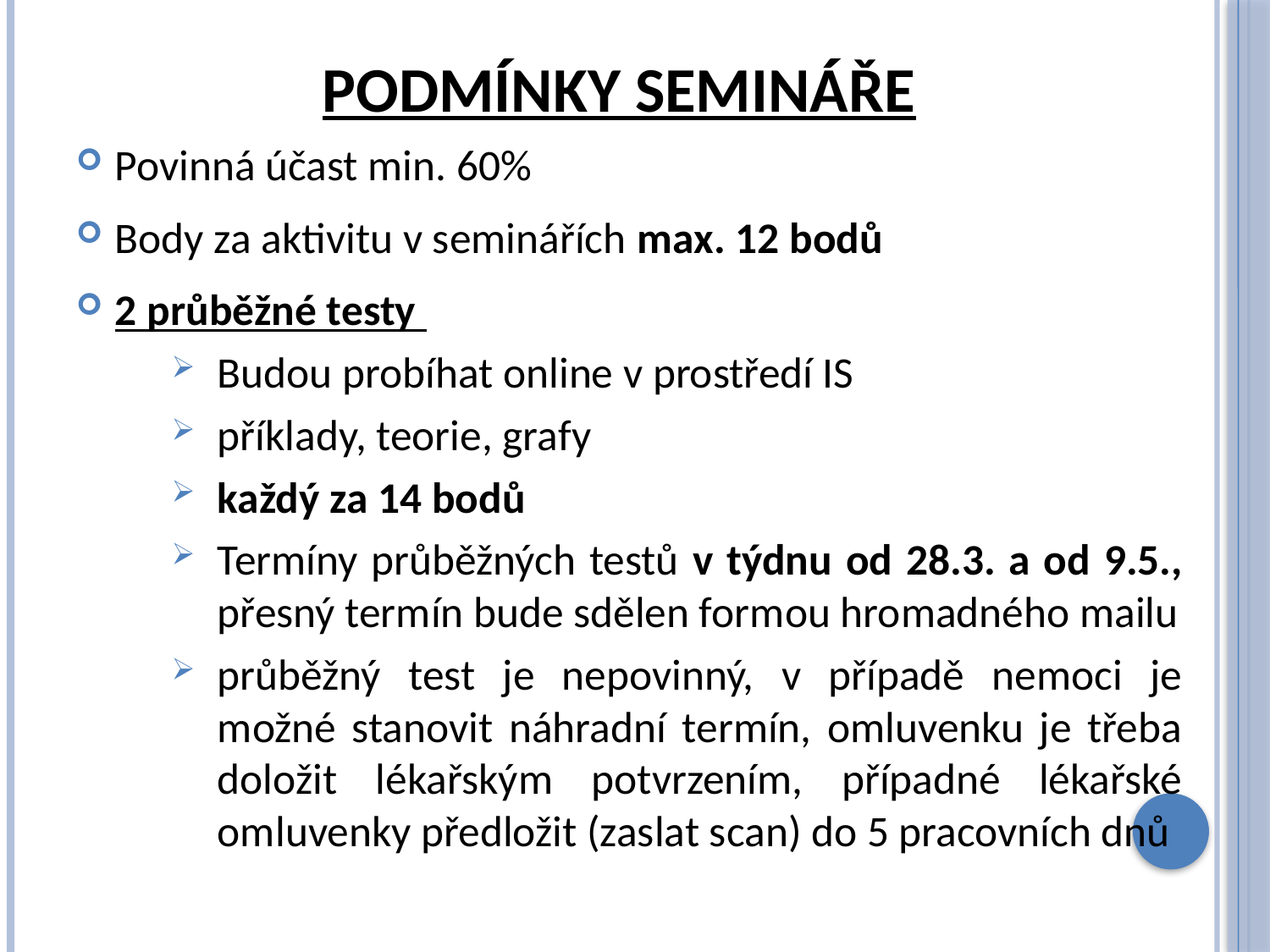

# podmínky semináře
Povinná účast min. 60%
Body za aktivitu v seminářích max. 12 bodů
2 průběžné testy
Budou probíhat online v prostředí IS
příklady, teorie, grafy
každý za 14 bodů
Termíny průběžných testů v týdnu od 28.3. a od 9.5., přesný termín bude sdělen formou hromadného mailu
průběžný test je nepovinný, v případě nemoci je možné stanovit náhradní termín, omluvenku je třeba doložit lékařským potvrzením, případné lékařské omluvenky předložit (zaslat scan) do 5 pracovních dnů